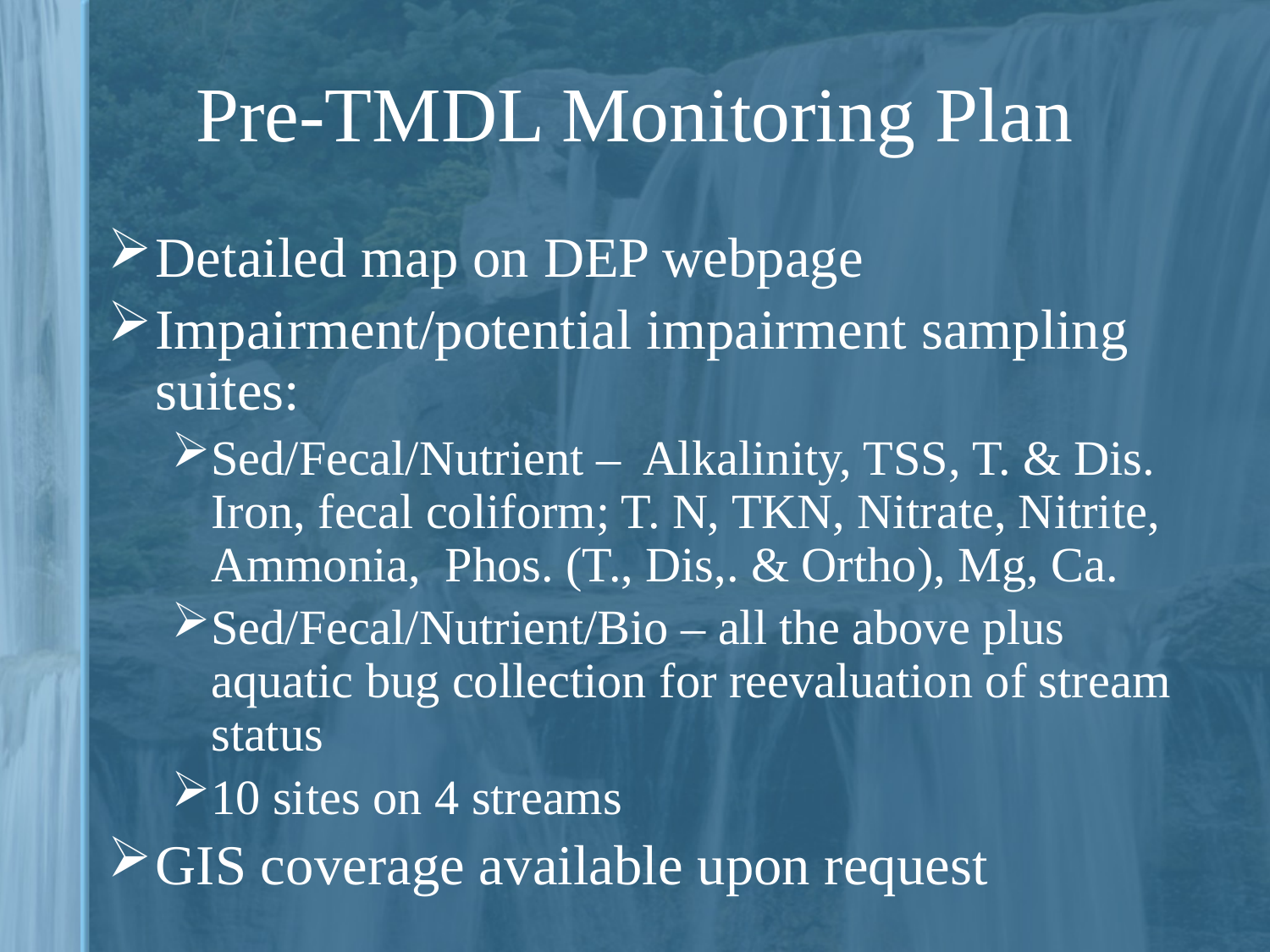

# Pre-TMDL Monitoring Plan
Detailed map on DEP webpage
Impairment/potential impairment sampling suites:
Sed/Fecal/Nutrient –  Alkalinity, TSS, T. & Dis. Iron, fecal coliform; T. N, TKN, Nitrate, Nitrite, Ammonia,  Phos. (T., Dis,. & Ortho), Mg, Ca.
Sed/Fecal/Nutrient/Bio – all the above plus aquatic bug collection for reevaluation of stream status
10 sites on 4 streams
GIS coverage available upon request